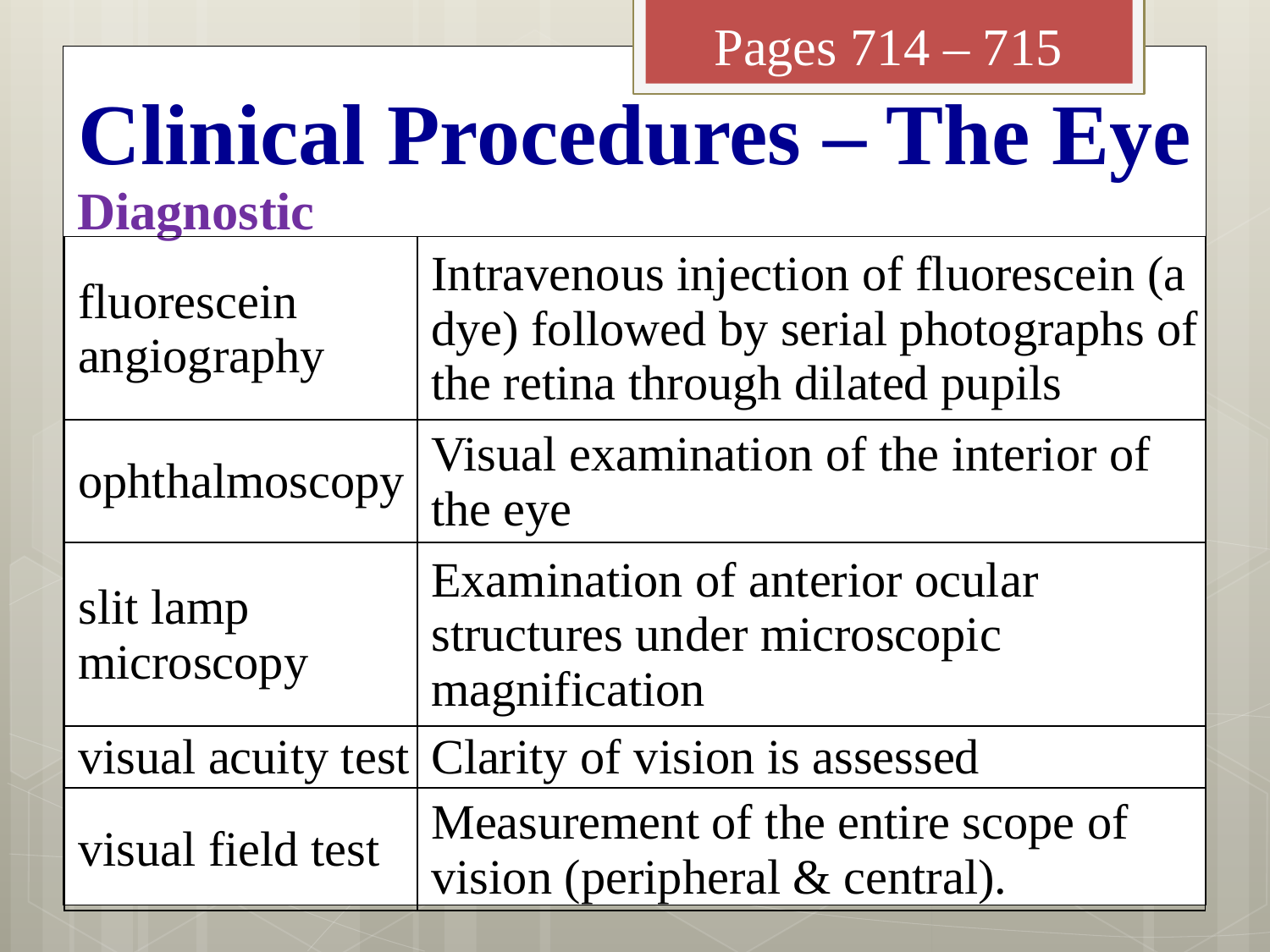

Pages 714 – 715
# Clinical Procedures – The Eye
Diagnostic
| fluorescein angiography | Intravenous injection of fluorescein (a dye) followed by serial photographs of the retina through dilated pupils |
| --- | --- |
| ophthalmoscopy | Visual examination of the interior of the eye |
| slit lamp microscopy | Examination of anterior ocular structures under microscopic magnification |
| visual acuity test | Clarity of vision is assessed |
| visual field test | Measurement of the entire scope of vision (peripheral & central). |